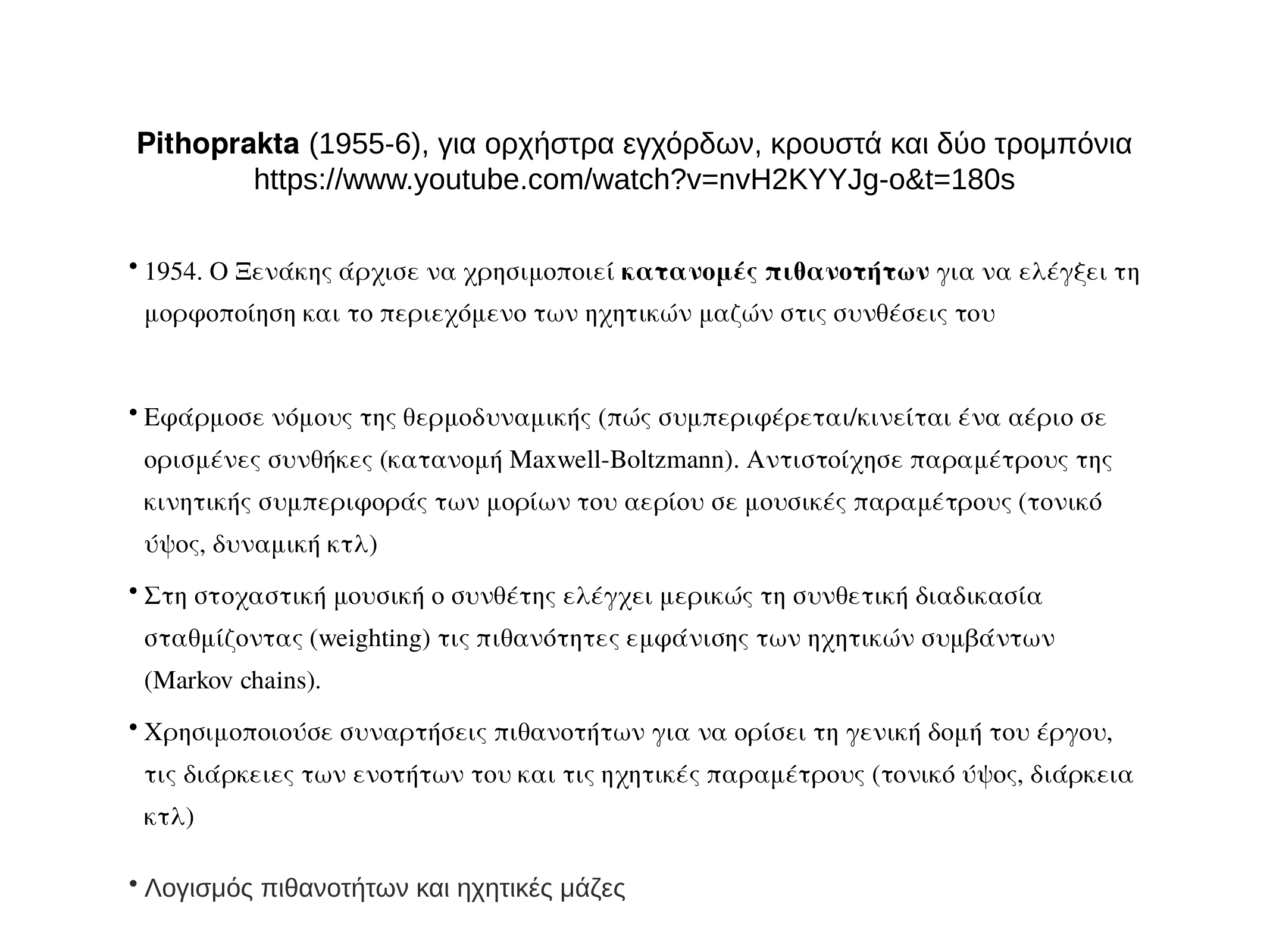

Pithoprakta (1955-6), για ορχήστρα εγχόρδων, κρουστά και δύο τρομπόνια
https://www.youtube.com/watch?v=nvH2KYYJg-o&t=180s

1954. Ο Ξενάκης άρχισε να χρησιμοποιεί κατανομές πιθανοτήτων για να ελέγξει τη μορφοποίηση και το περιεχόμενο των ηχητικών μαζών στις συνθέσεις του

Εφάρμοσε νόμους της θερμοδυναμικής (πώς συμπεριφέρεται/κινείται ένα αέριο σε ορισμένες συνθήκες (κατανομή Maxwell-Boltzmann). Αντιστοίχησε παραμέτρους της κινητικής συμπεριφοράς των μορίων του αερίου σε μουσικές παραμέτρους (τονικό ύψος, δυναμική κτλ)
Στη στοχαστική μουσική ο συνθέτης ελέγχει μερικώς τη συνθετική διαδικασία σταθμίζοντας (weighting) τις πιθανότητες εμφάνισης των ηχητικών συμβάντων (Markov chains).
Χρησιμοποιούσε συναρτήσεις πιθανοτήτων για να ορίσει τη γενική δομή του έργου, τις διάρκειες των ενοτήτων του και τις ηχητικές παραμέτρους (τονικό ύψος, διάρκεια κτλ)

Λογισμός πιθανοτήτων και ηχητικές μάζες